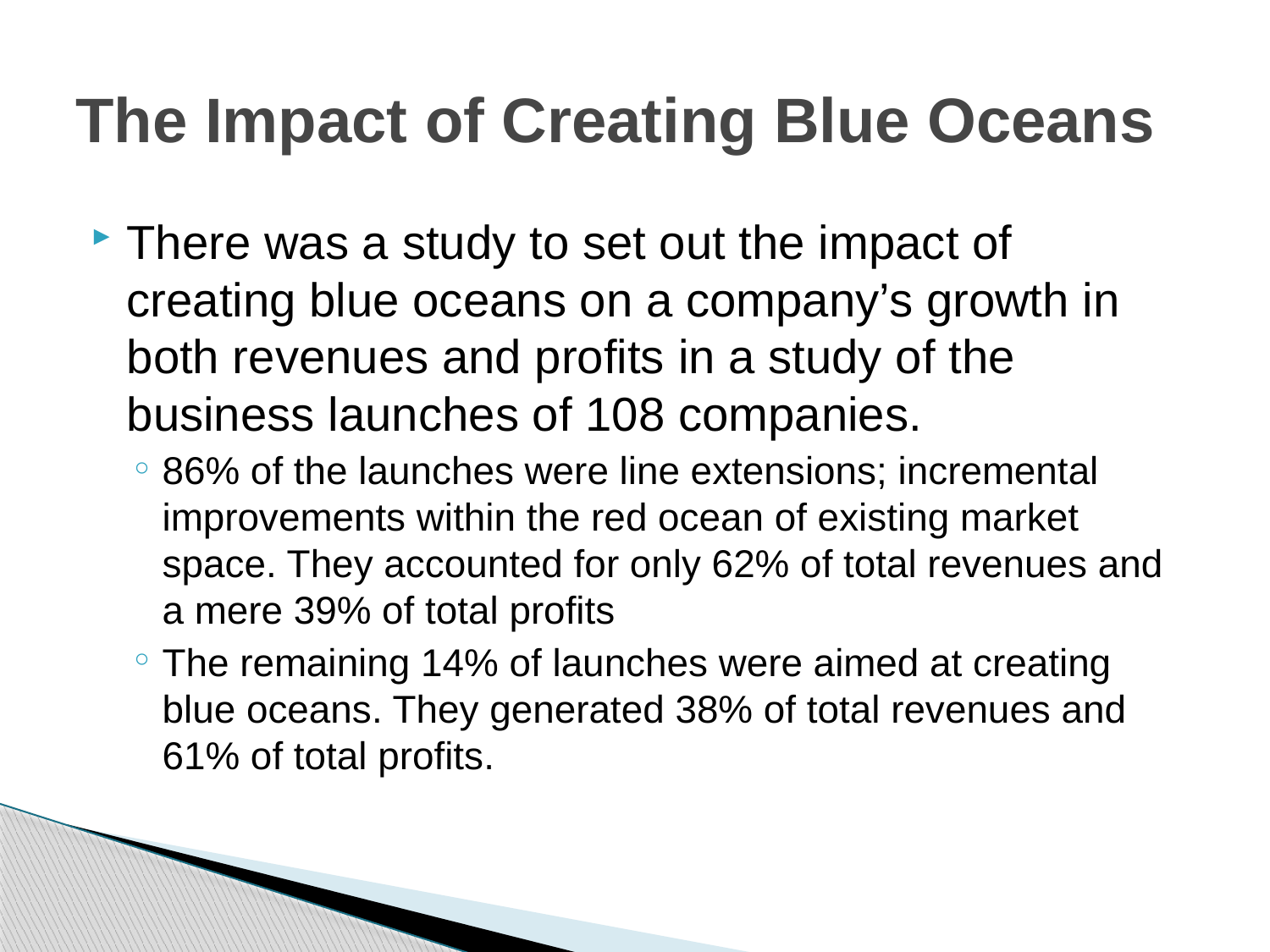

# The Impact of Creating Blue Oceans
There was a study to set out the impact of creating blue oceans on a company’s growth in both revenues and profits in a study of the business launches of 108 companies.
86% of the launches were line extensions; incremental improvements within the red ocean of existing market space. They accounted for only 62% of total revenues and a mere 39% of total profits
The remaining 14% of launches were aimed at creating blue oceans. They generated 38% of total revenues and 61% of total profits.